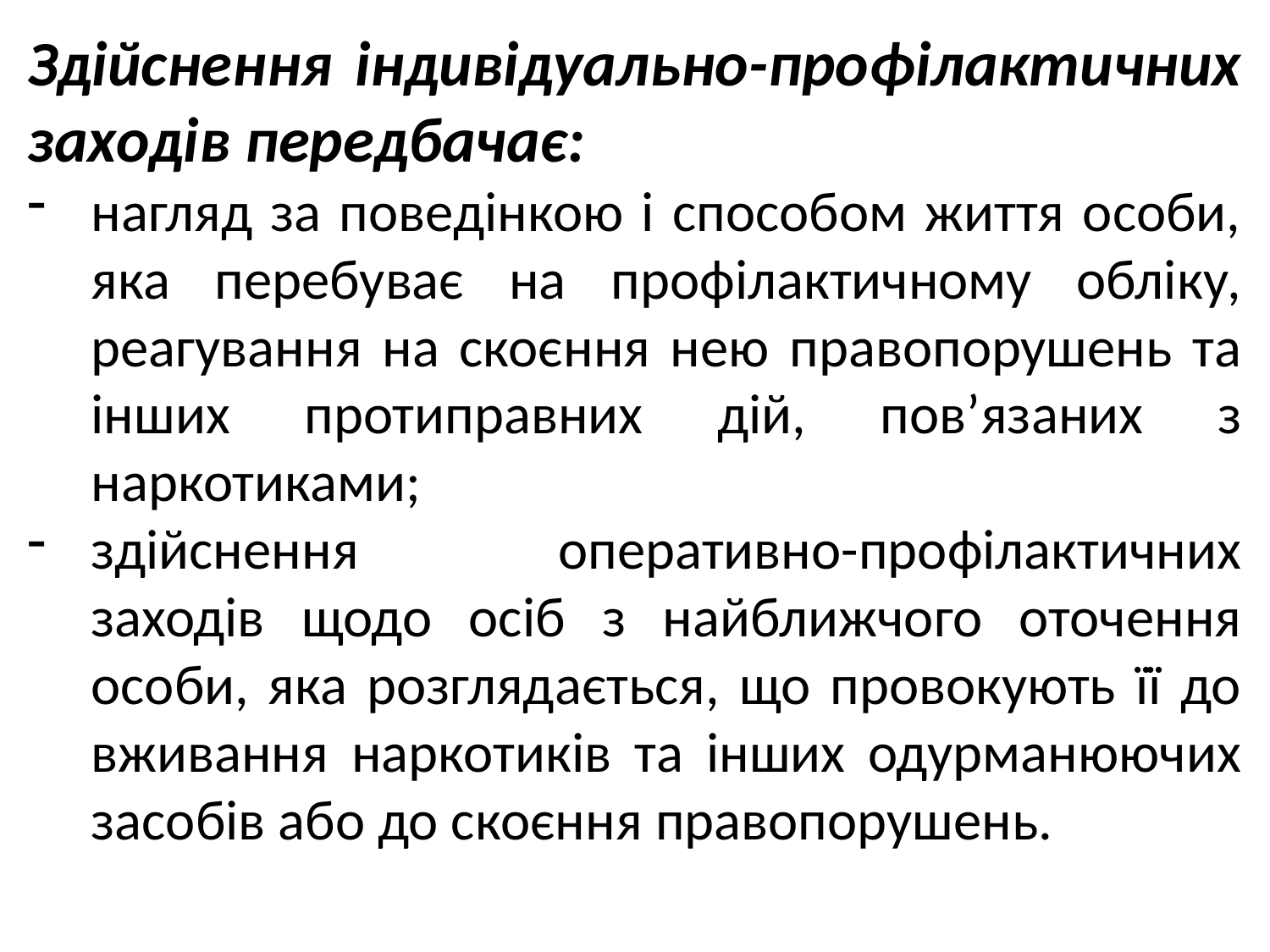

Здійснення індивідуально-профілактичних заходів передбачає:
нагляд за поведінкою і способом життя особи, яка перебуває на профілактичному обліку, реагування на скоєння нею правопорушень та інших протиправних дій, пов’язаних з наркотиками;
здійснення оперативно-профілактичних заходів щодо осіб з найближчого оточення особи, яка розглядається, що провокують її до вживання наркотиків та інших одурманюючих засобів або до скоєння правопорушень.